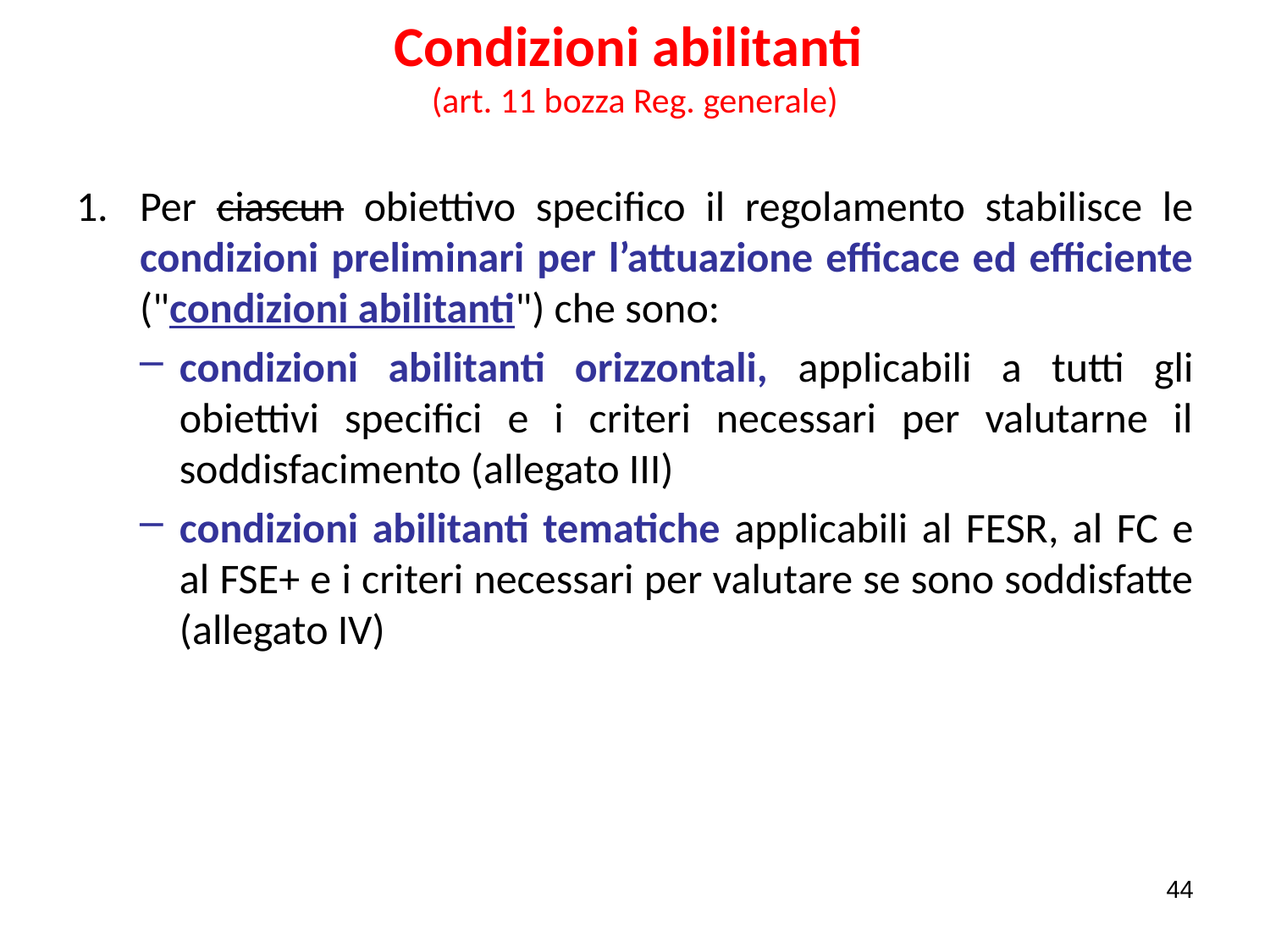

# Condizioni abilitanti (art. 11 bozza Reg. generale)
Per ciascun obiettivo specifico il regolamento stabilisce le condizioni preliminari per l’attuazione efficace ed efficiente ("condizioni abilitanti") che sono:
condizioni abilitanti orizzontali, applicabili a tutti gli obiettivi specifici e i criteri necessari per valutarne il soddisfacimento (allegato III)
condizioni abilitanti tematiche applicabili al FESR, al FC e al FSE+ e i criteri necessari per valutare se sono soddisfatte (allegato IV)
44